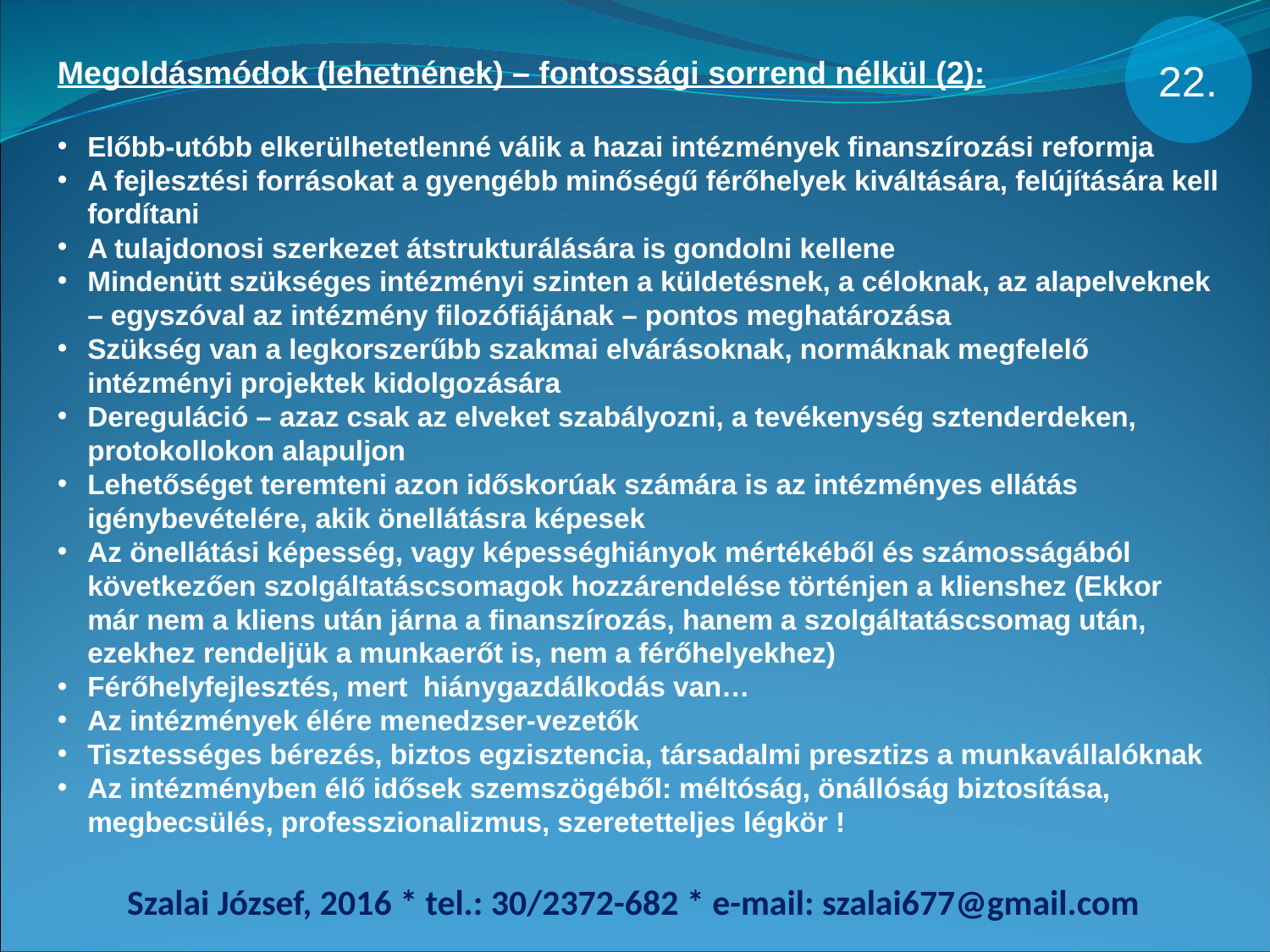

22.
Megoldásmódok (lehetnének) – fontossági sorrend nélkül (2):

Előbb-utóbb elkerülhetetlenné válik a hazai intézmények finanszírozási reformja
A fejlesztési forrásokat a gyengébb minőségű férőhelyek kiváltására, felújítására kell fordítani
A tulajdonosi szerkezet átstrukturálására is gondolni kellene
Mindenütt szükséges intézményi szinten a küldetésnek, a céloknak, az alapelveknek – egyszóval az intézmény filozófiájának – pontos meghatározása
Szükség van a legkorszerűbb szakmai elvárásoknak, normáknak megfelelő intézményi projektek kidolgozására
Dereguláció – azaz csak az elveket szabályozni, a tevékenység sztenderdeken, protokollokon alapuljon
Lehetőséget teremteni azon időskorúak számára is az intézményes ellátás igénybevételére, akik önellátásra képesek
Az önellátási képesség, vagy képességhiányok mértékéből és számosságából következően szolgáltatáscsomagok hozzárendelése történjen a klienshez (Ekkor már nem a kliens után járna a finanszírozás, hanem a szolgáltatáscsomag után, ezekhez rendeljük a munkaerőt is, nem a férőhelyekhez)
Férőhelyfejlesztés, mert  hiánygazdálkodás van…
Az intézmények élére menedzser-vezetők
Tisztességes bérezés, biztos egzisztencia, társadalmi presztizs a munkavállalóknak
Az intézményben élő idősek szemszögéből: méltóság, önállóság biztosítása, megbecsülés, professzionalizmus, szeretetteljes légkör !

Szalai József, 2016 * tel.: 30/2372-682 * e-mail: szalai677@gmail.com